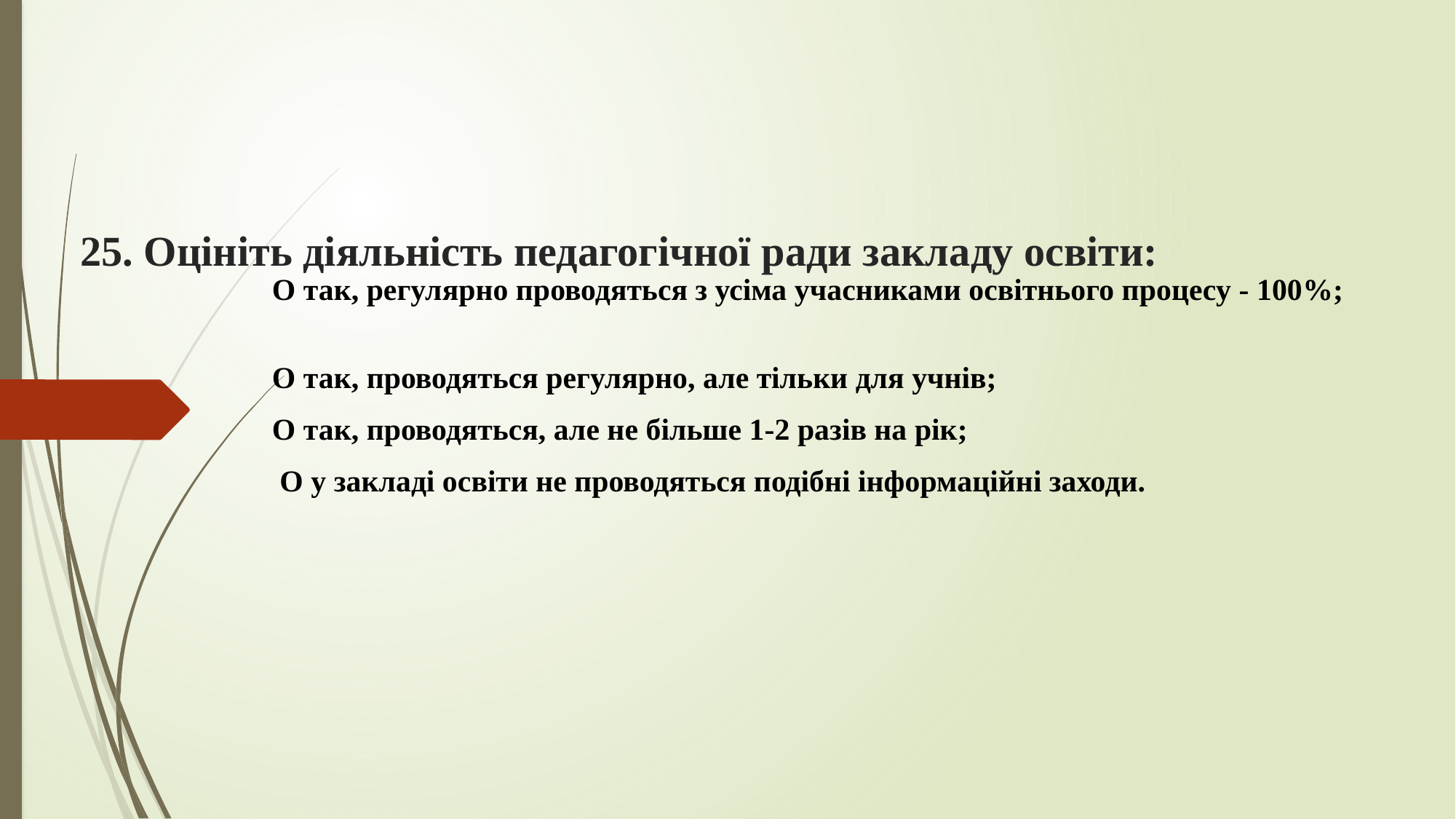

# 25. Оцініть діяльність педагогічної ради закладу освіти:
О так, регулярно проводяться з усіма учасниками освітнього процесу - 100%;
О так, проводяться регулярно, але тільки для учнів;
О так, проводяться, але не більше 1-2 разів на рік;
 О у закладі освіти не проводяться подібні інформаційні заходи.